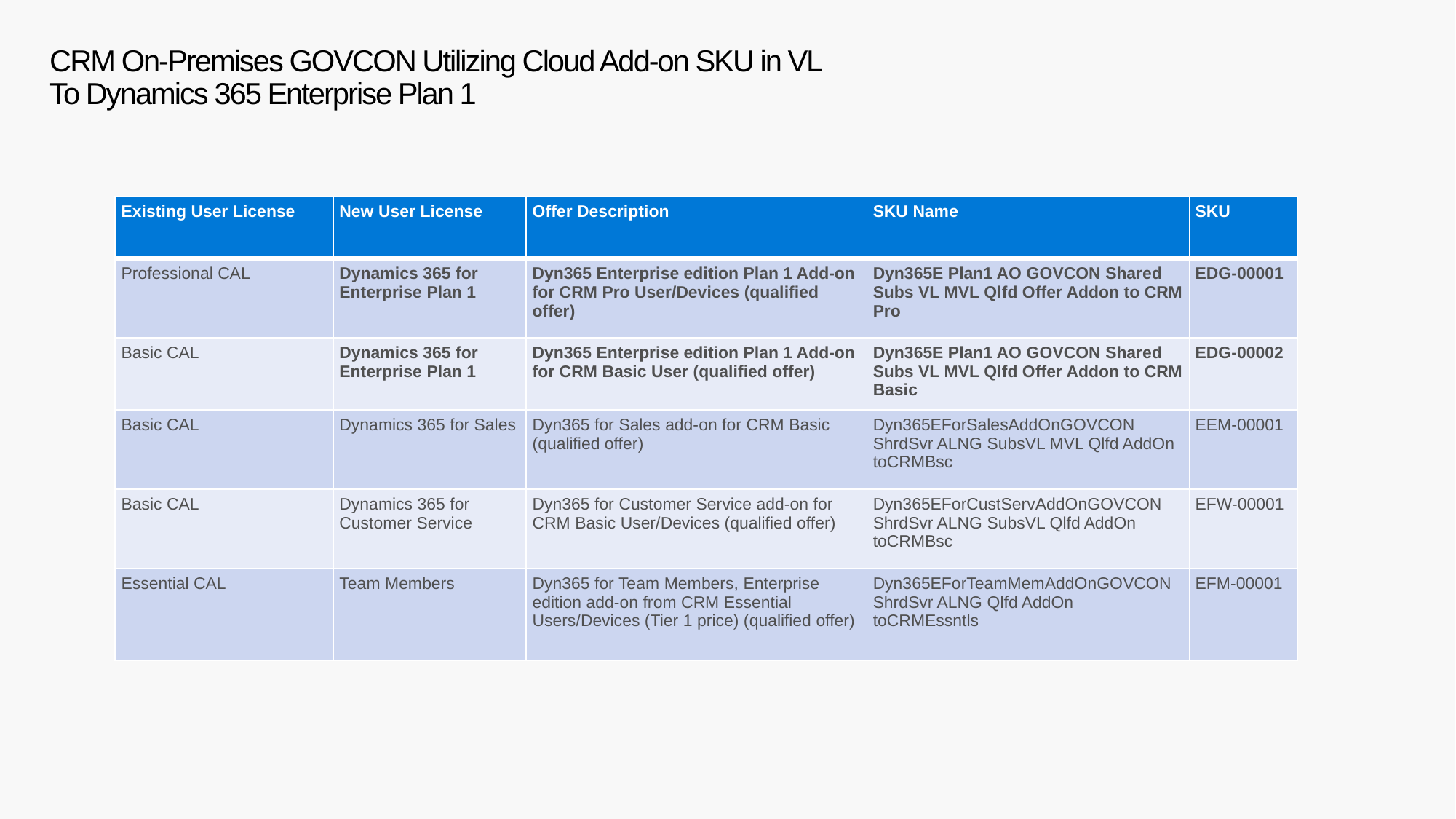

# CRM On-Premises GOVCON Utilizing Cloud Add-on SKU in VL To Dynamics 365 Enterprise Plan 1
| Existing User License | New User License | Offer Description | SKU Name | SKU |
| --- | --- | --- | --- | --- |
| Professional CAL | Dynamics 365 for Enterprise Plan 1 | Dyn365 Enterprise edition Plan 1 Add-on for CRM Pro User/Devices (qualified offer) | Dyn365E Plan1 AO GOVCON Shared Subs VL MVL Qlfd Offer Addon to CRM Pro | EDG-00001 |
| Basic CAL | Dynamics 365 for Enterprise Plan 1 | Dyn365 Enterprise edition Plan 1 Add-on for CRM Basic User (qualified offer) | Dyn365E Plan1 AO GOVCON Shared Subs VL MVL Qlfd Offer Addon to CRM Basic | EDG-00002 |
| Basic CAL | Dynamics 365 for Sales | Dyn365 for Sales add-on for CRM Basic (qualified offer) | Dyn365EForSalesAddOnGOVCON ShrdSvr ALNG SubsVL MVL Qlfd AddOn toCRMBsc | EEM-00001 |
| Basic CAL | Dynamics 365 for Customer Service | Dyn365 for Customer Service add-on for CRM Basic User/Devices (qualified offer) | Dyn365EForCustServAddOnGOVCON ShrdSvr ALNG SubsVL Qlfd AddOn toCRMBsc | EFW-00001 |
| Essential CAL | Team Members | Dyn365 for Team Members, Enterprise edition add-on from CRM Essential Users/Devices (Tier 1 price) (qualified offer) | Dyn365EForTeamMemAddOnGOVCON ShrdSvr ALNG Qlfd AddOn toCRMEssntls | EFM-00001 |